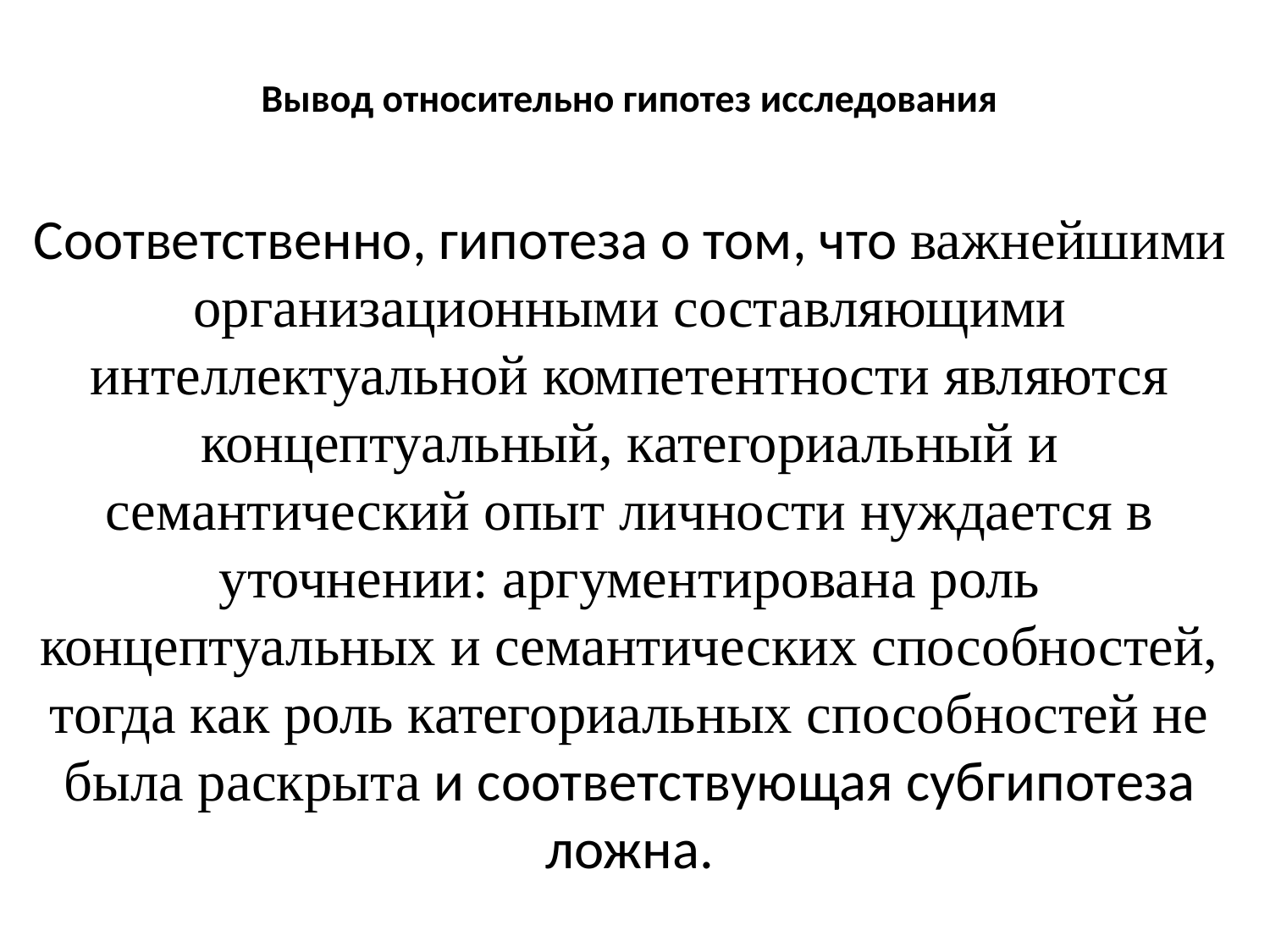

# Вывод относительно гипотез исследования
Соответственно, гипотеза о том, что важнейшими организационными составляющими интеллектуальной компетентности являются концептуальный, категориальный и семантический опыт личности нуждается в уточнении: аргументирована роль концептуальных и семантических способностей, тогда как роль категориальных способностей не была раскрыта и соответствующая субгипотеза ложна.